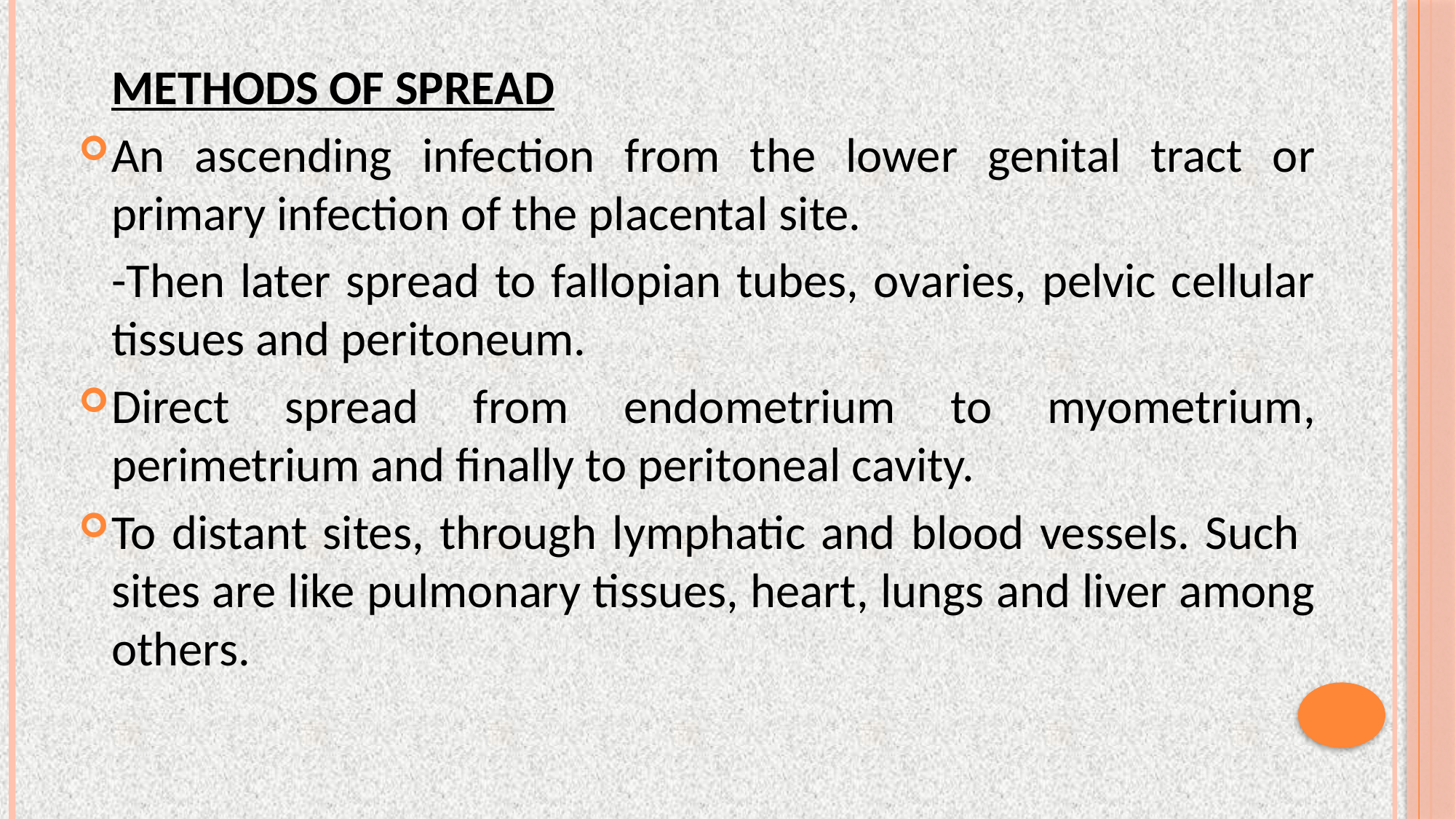

METHODS OF SPREAD
An ascending infection from the lower genital tract or primary infection of the placental site.
	-Then later spread to fallopian tubes, ovaries, pelvic cellular tissues and peritoneum.
Direct spread from endometrium to myometrium, perimetrium and finally to peritoneal cavity.
To distant sites, through lymphatic and blood vessels. Such  sites are like pulmonary tissues, heart, lungs and liver among others.